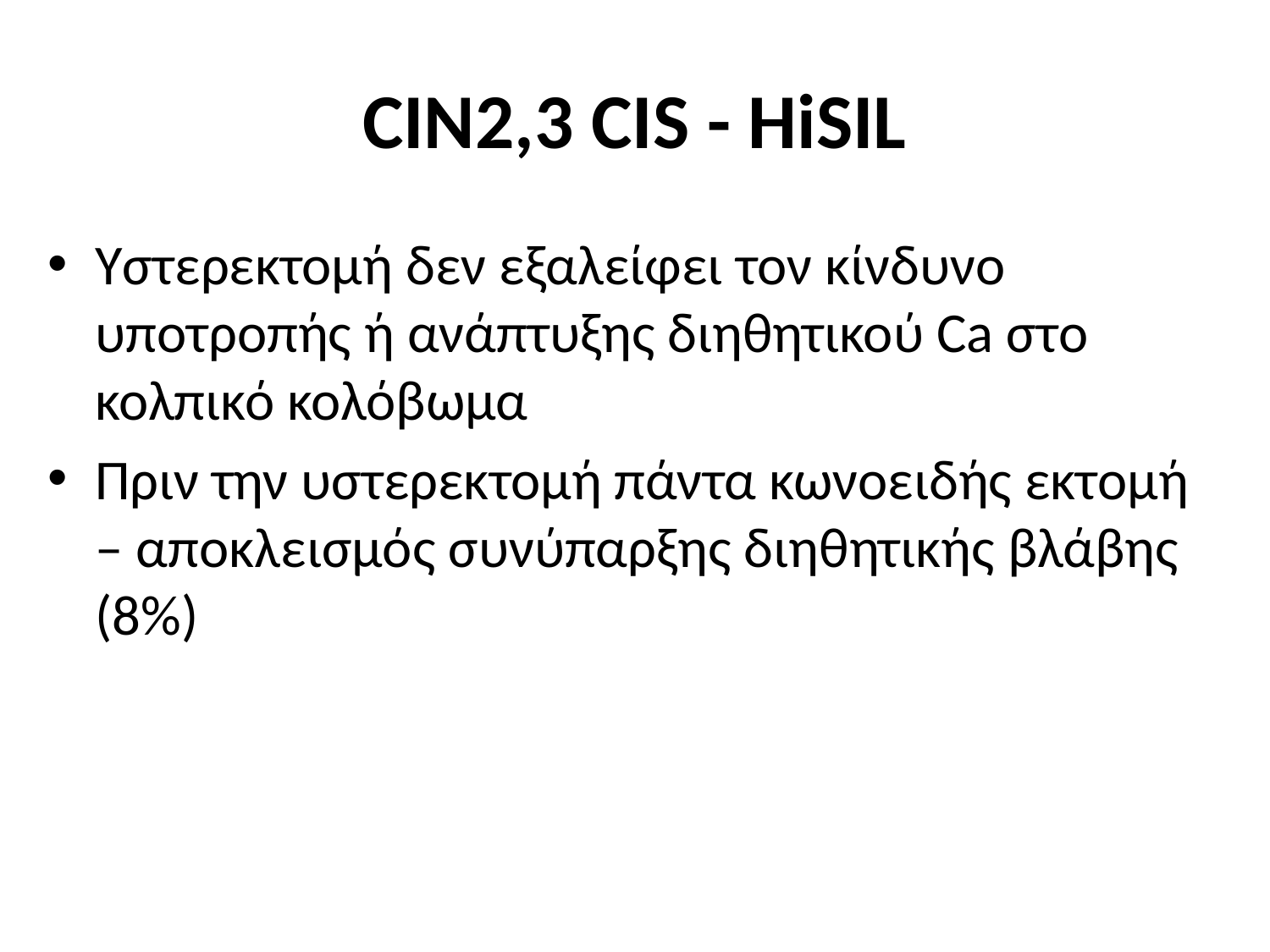

# CIN2,3 CIS - HiSIL
Υστερεκτομή δεν εξαλείφει τον κίνδυνο υποτροπής ή ανάπτυξης διηθητικού Ca στο κολπικό κολόβωμα
Πριν την υστερεκτομή πάντα κωνοειδής εκτομή – αποκλεισμός συνύπαρξης διηθητικής βλάβης (8%)